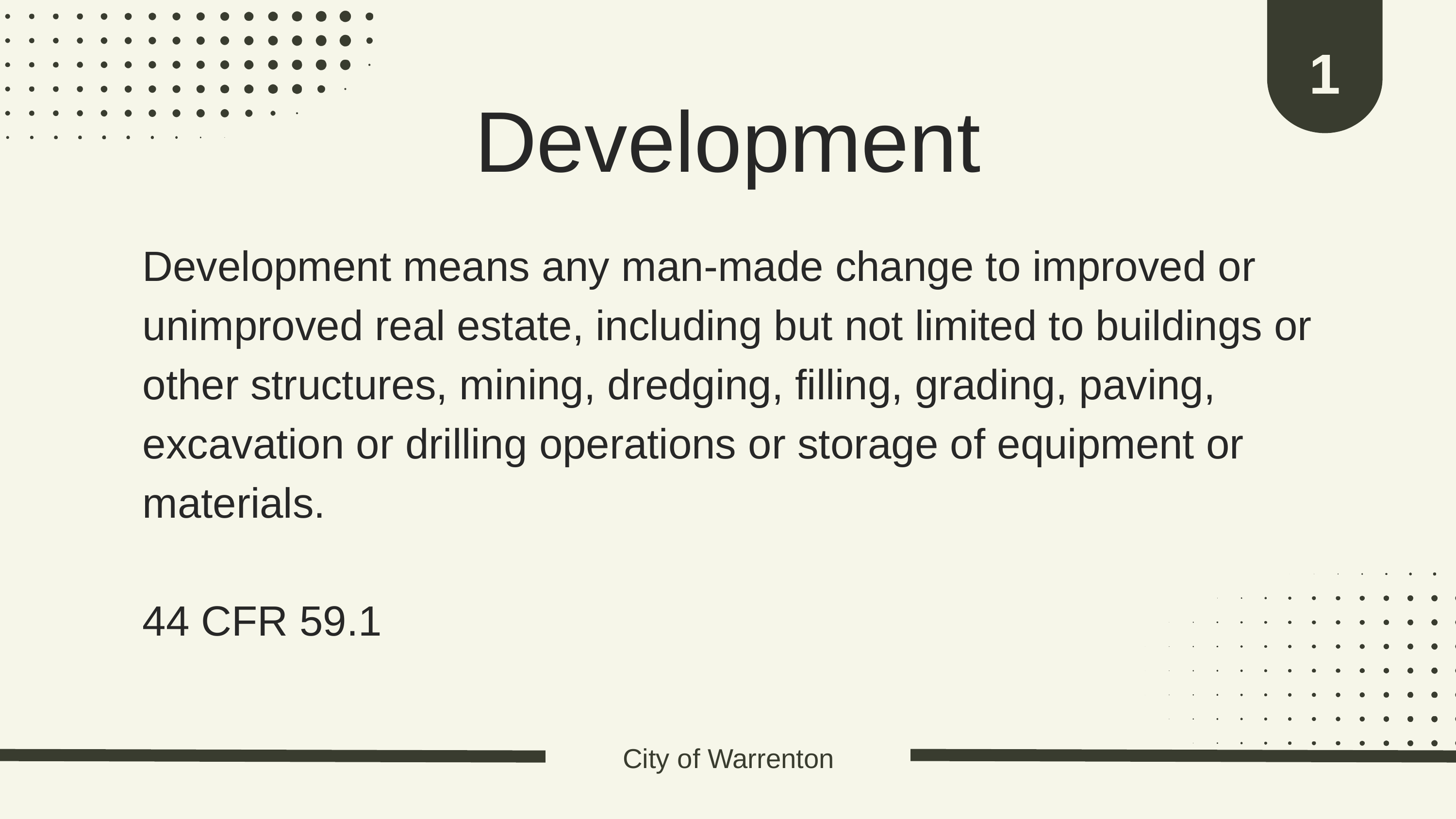

1

Development
Development means any man-made change to improved or unimproved real estate, including but not limited to buildings or other structures, mining, dredging, filling, grading, paving, excavation or drilling operations or storage of equipment or materials.

44 CFR 59.1

City of Warrenton